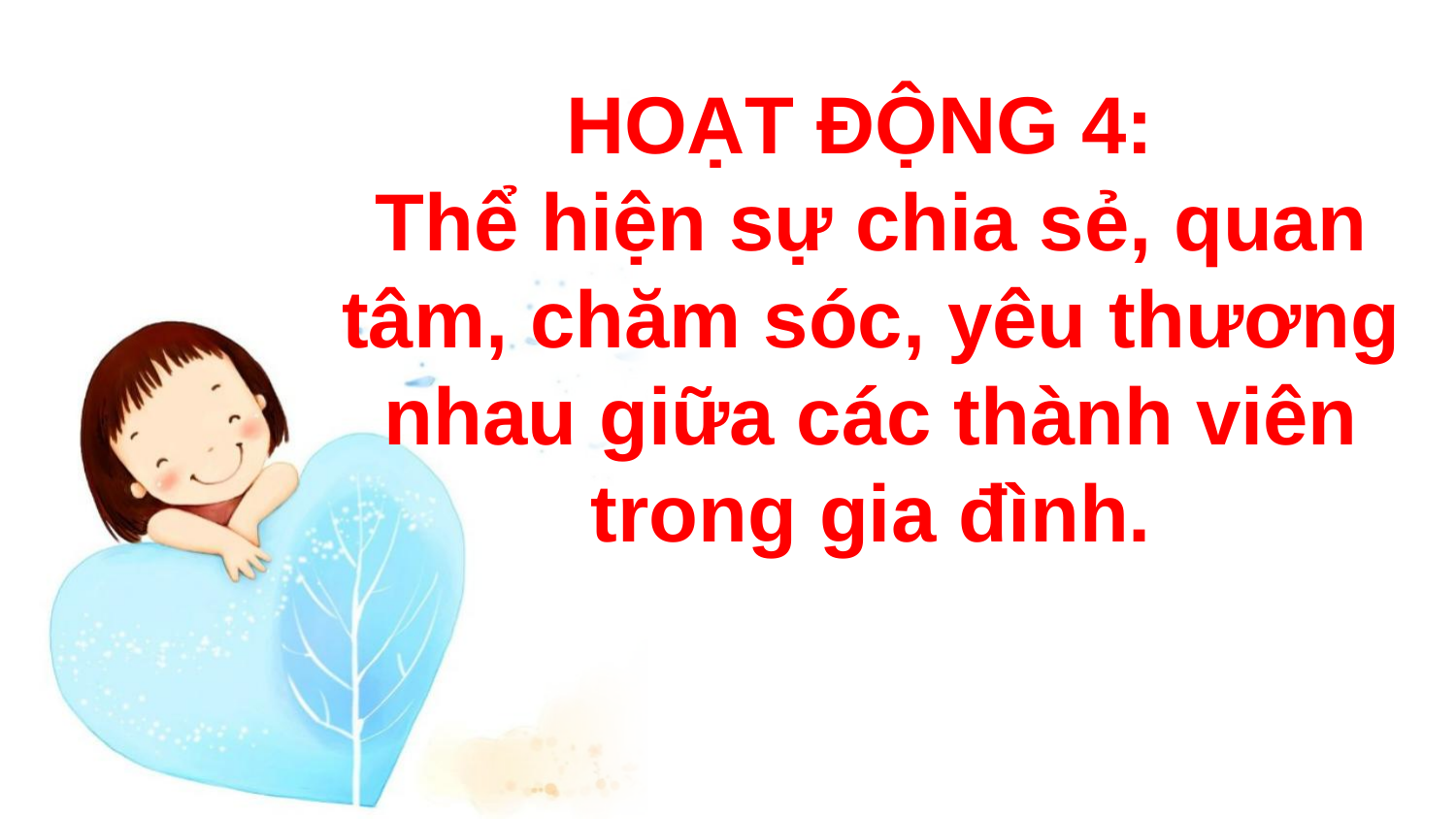

HOẠT ĐỘNG 4:
Thể hiện sự chia sẻ, quan tâm, chăm sóc, yêu thương nhau giữa các thành viên trong gia đình.